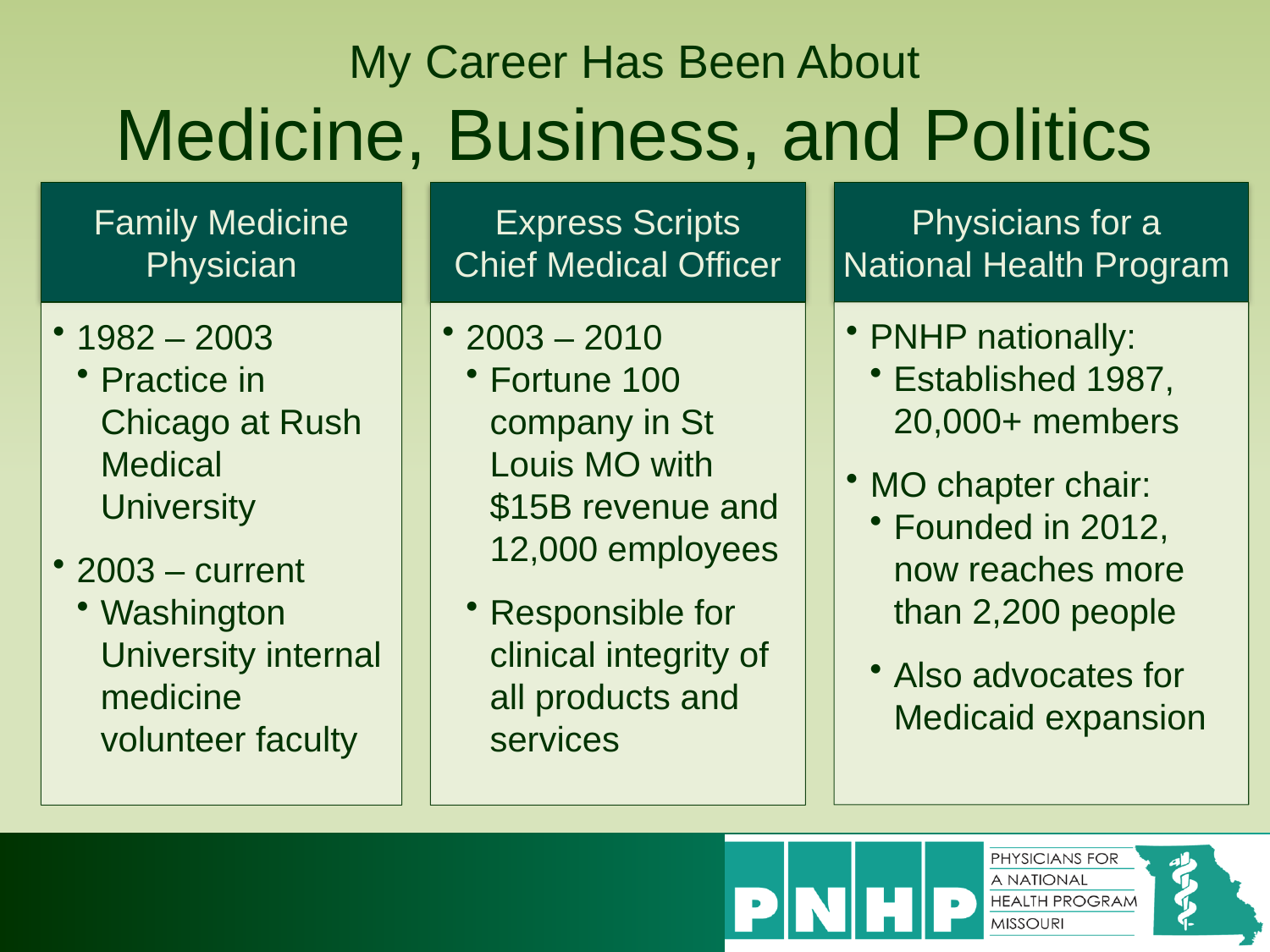

# My Career Has Been About Medicine, Business, and Politics
Family Medicine
Physician
Express Scripts
Chief Medical Officer
Physicians for a
National Health Program
PNHP nationally:
Established 1987, 20,000+ members
MO chapter chair:
Founded in 2012, now reaches more than 2,200 people
Also advocates for Medicaid expansion
1982 – 2003
Practice in Chicago at Rush Medical University
2003 – current
Washington University internal medicine volunteer faculty
2003 – 2010
Fortune 100 company in St Louis MO with $15B revenue and 12,000 employees
Responsible for clinical integrity of all products and services